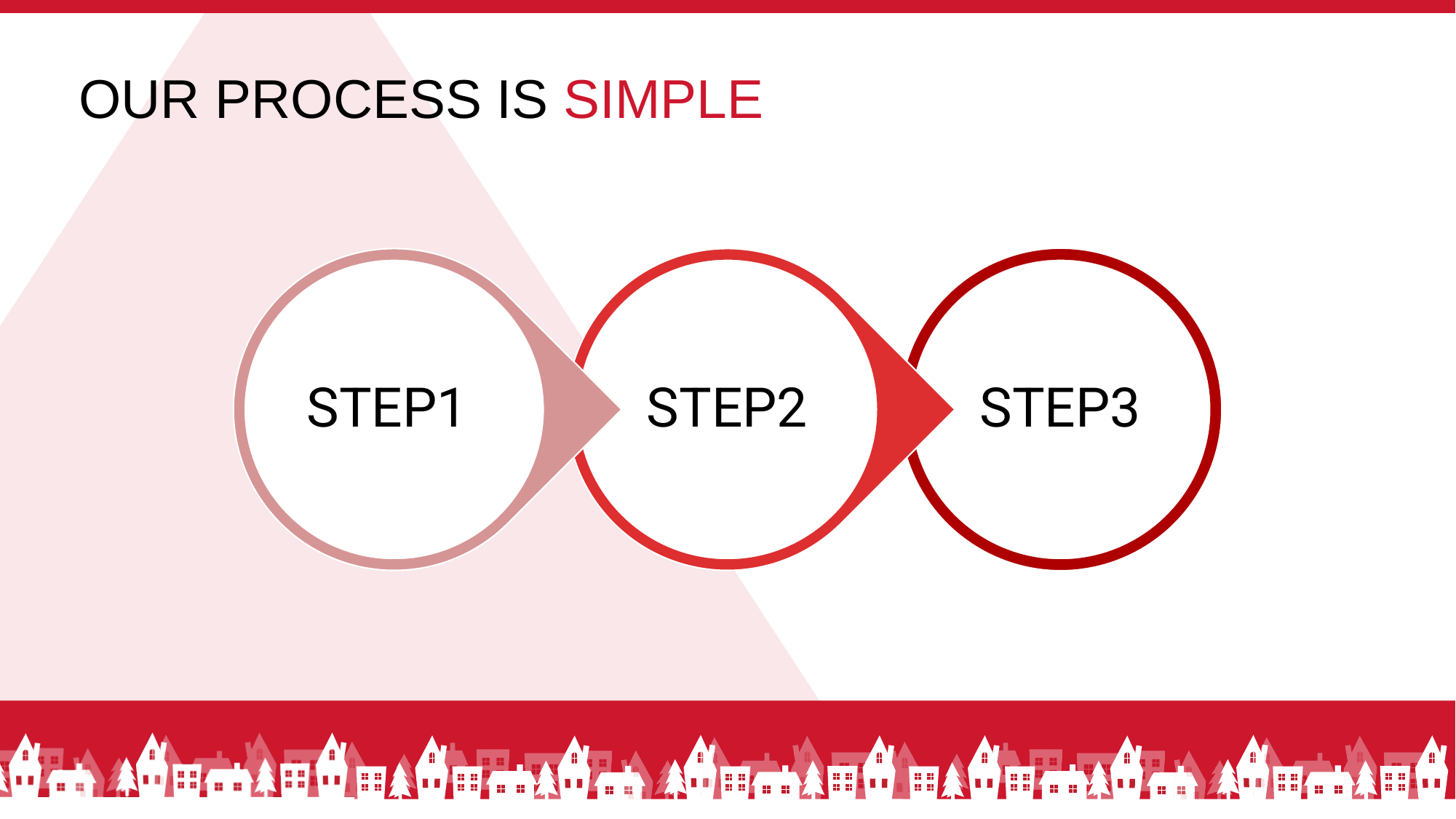

OUR PROCESS IS SIMPLE

STEP1
STEP2
STEP3